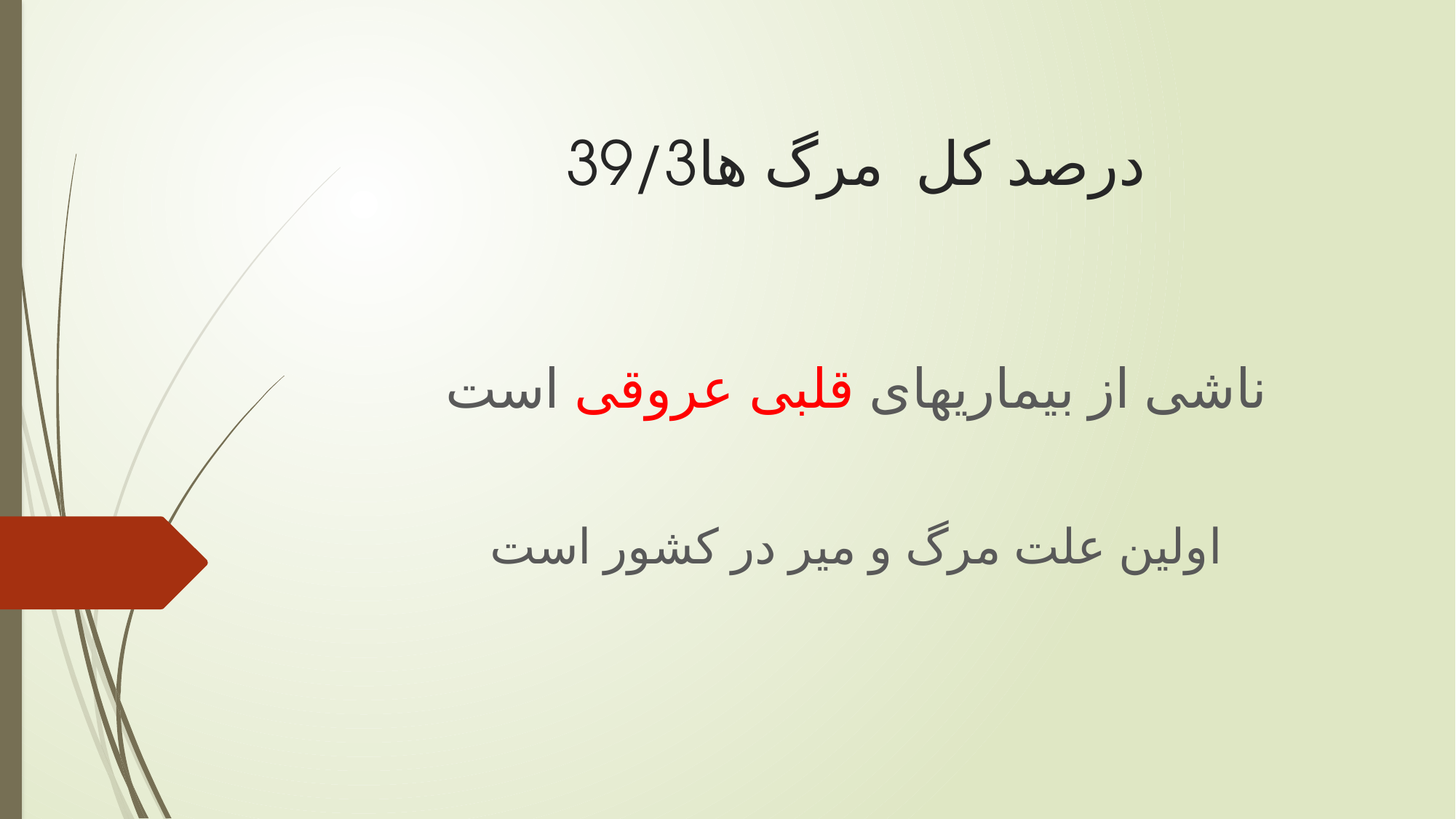

# 39/3درصد کل  مرگ ها
ناشی از بیماریهای قلبی عروقی است

اولین علت مرگ و میر در کشور است